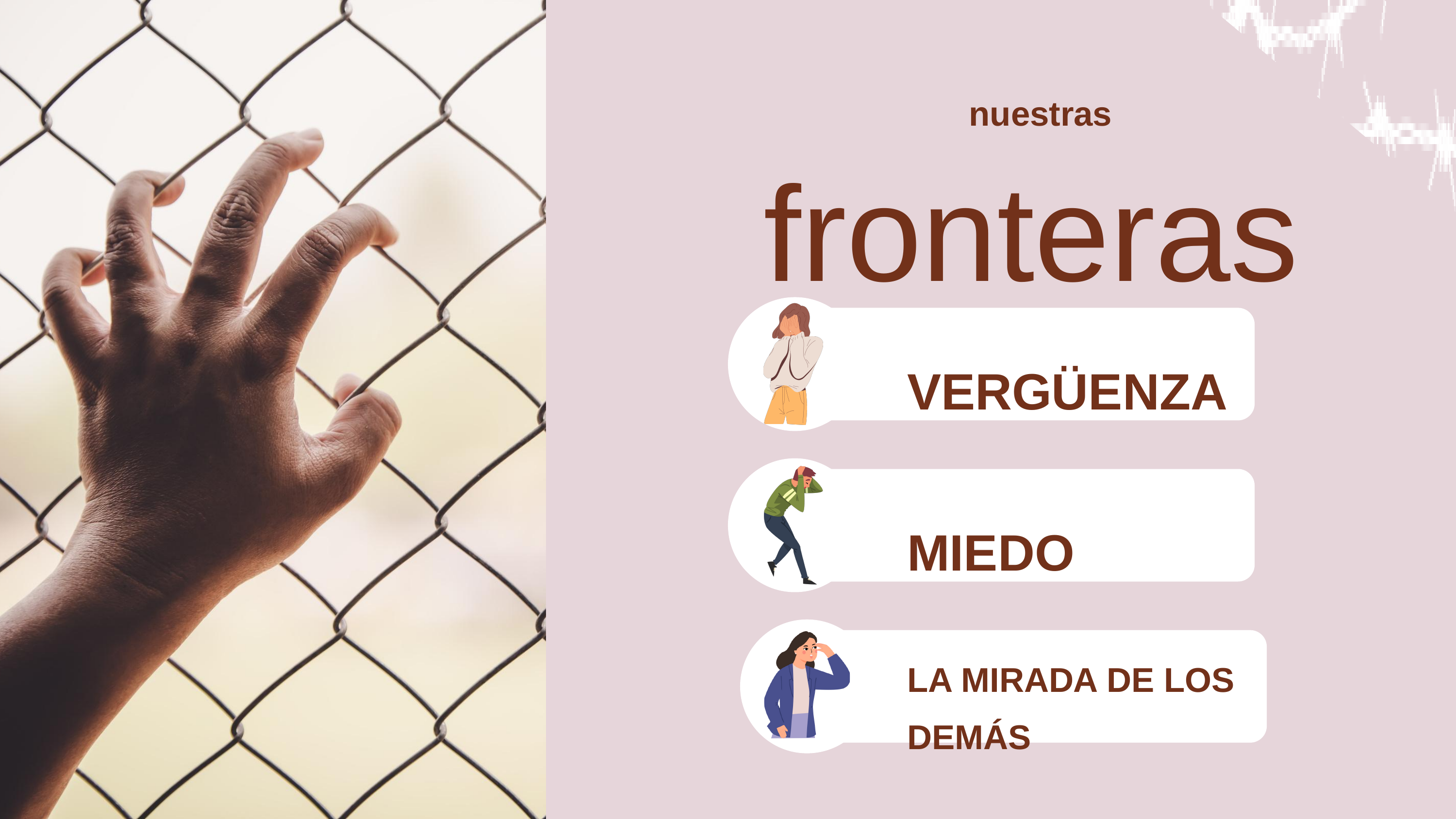

nuestras
fronteras

VERGÜENZA

MIEDO

LA MIRADA DE LOS DEMÁS